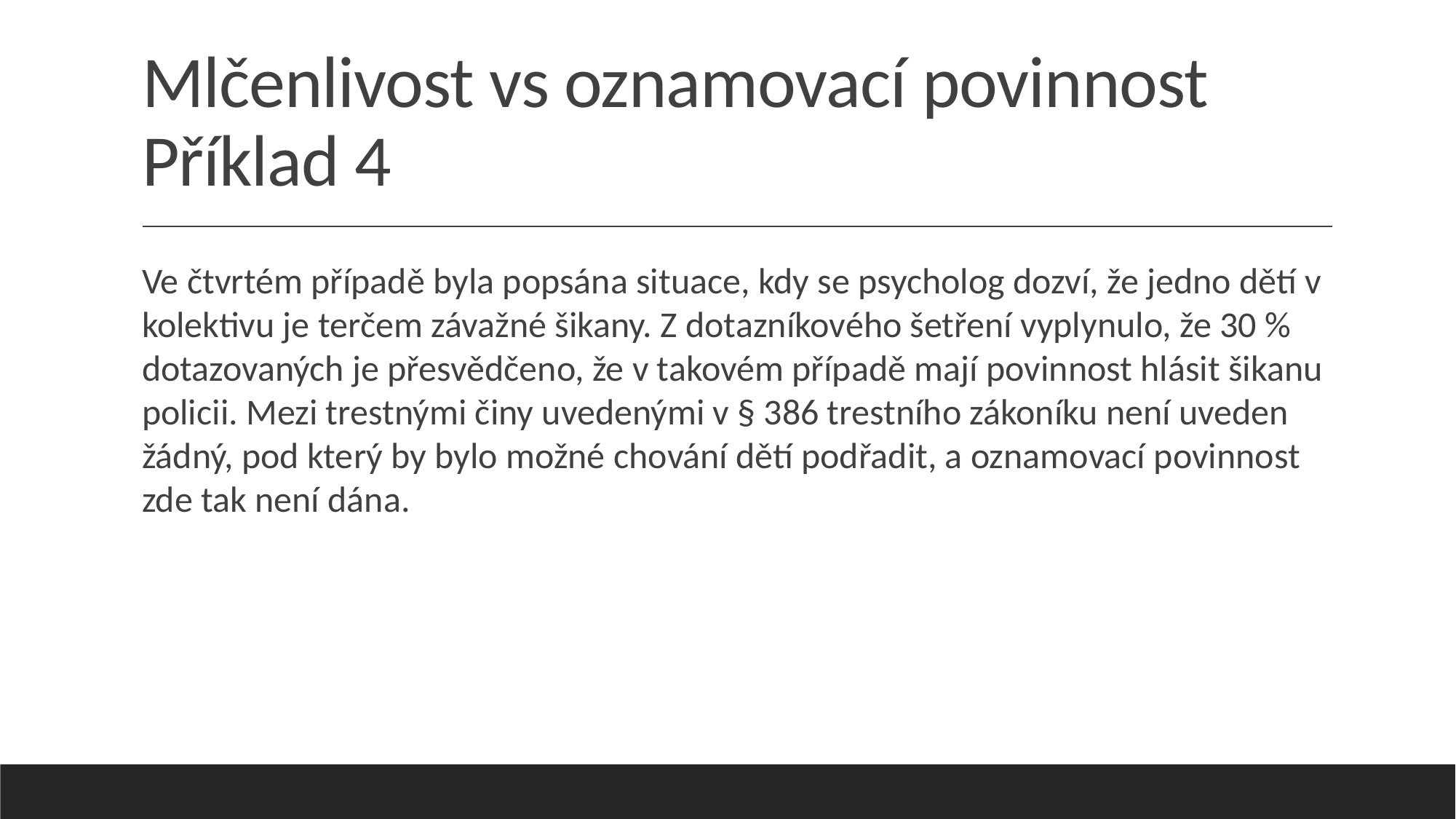

# Mlčenlivost vs oznamovací povinnost Příklad 4
Ve čtvrtém případě byla popsána situace, kdy se psycholog dozví, že jedno dětí v kolektivu je terčem závažné šikany. Z dotazníkového šetření vyplynulo, že 30 % dotazovaných je přesvědčeno, že v takovém případě mají povinnost hlásit šikanu policii. Mezi trestnými činy uvedenými v § 386 trestního zákoníku není uveden žádný, pod který by bylo možné chování dětí podřadit, a oznamovací povinnost zde tak není dána.